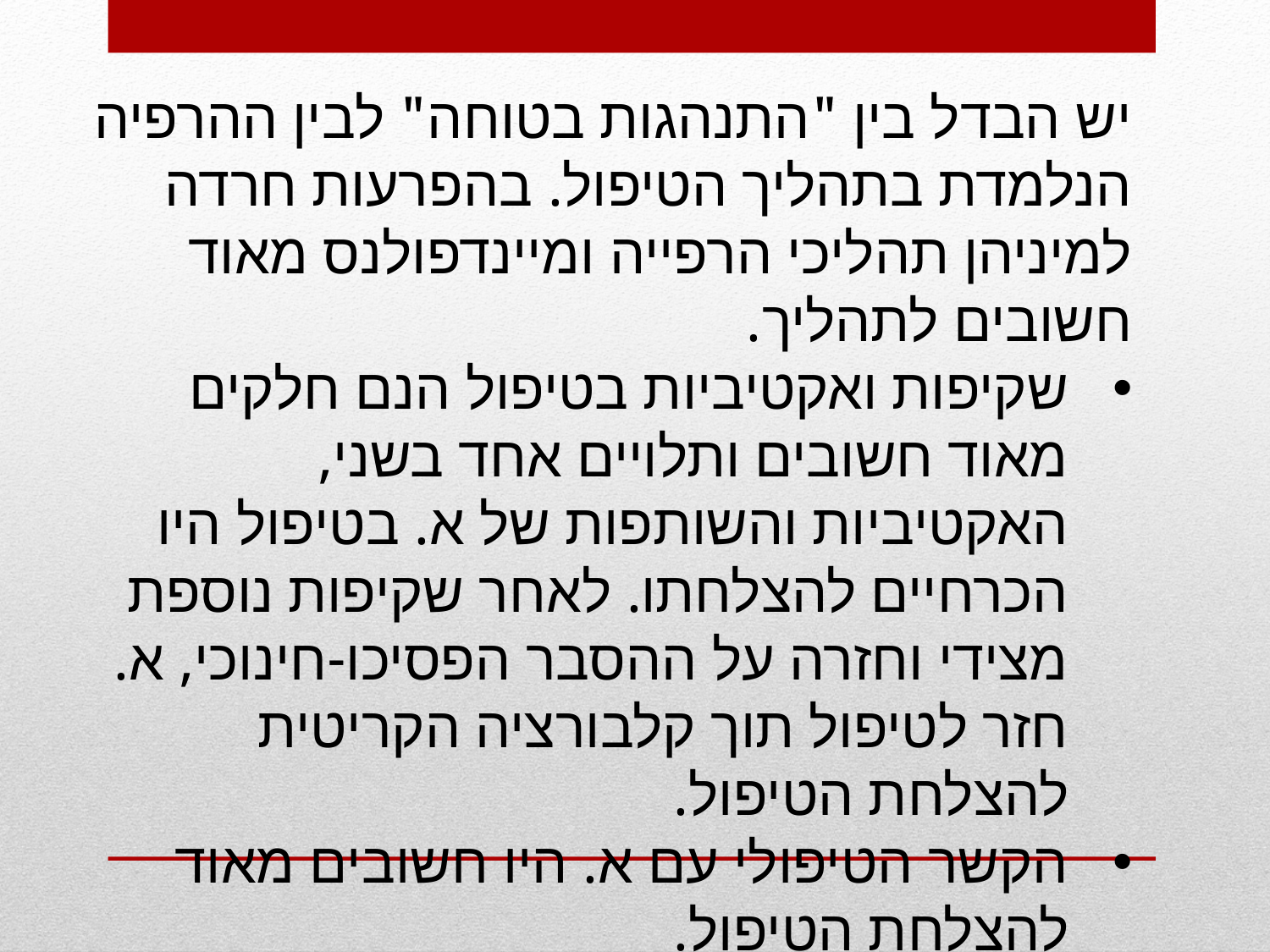

יש הבדל בין "התנהגות בטוחה" לבין ההרפיה הנלמדת בתהליך הטיפול. בהפרעות חרדה למיניהן תהליכי הרפייה ומיינדפולנס מאוד חשובים לתהליך.
שקיפות ואקטיביות בטיפול הנם חלקים מאוד חשובים ותלויים אחד בשני, האקטיביות והשותפות של א. בטיפול היו הכרחיים להצלחתו. לאחר שקיפות נוספת מצידי וחזרה על ההסבר הפסיכו-חינוכי, א. חזר לטיפול תוך קלבורציה הקריטית להצלחת הטיפול.
הקשר הטיפולי עם א. היו חשובים מאוד להצלחת הטיפול.